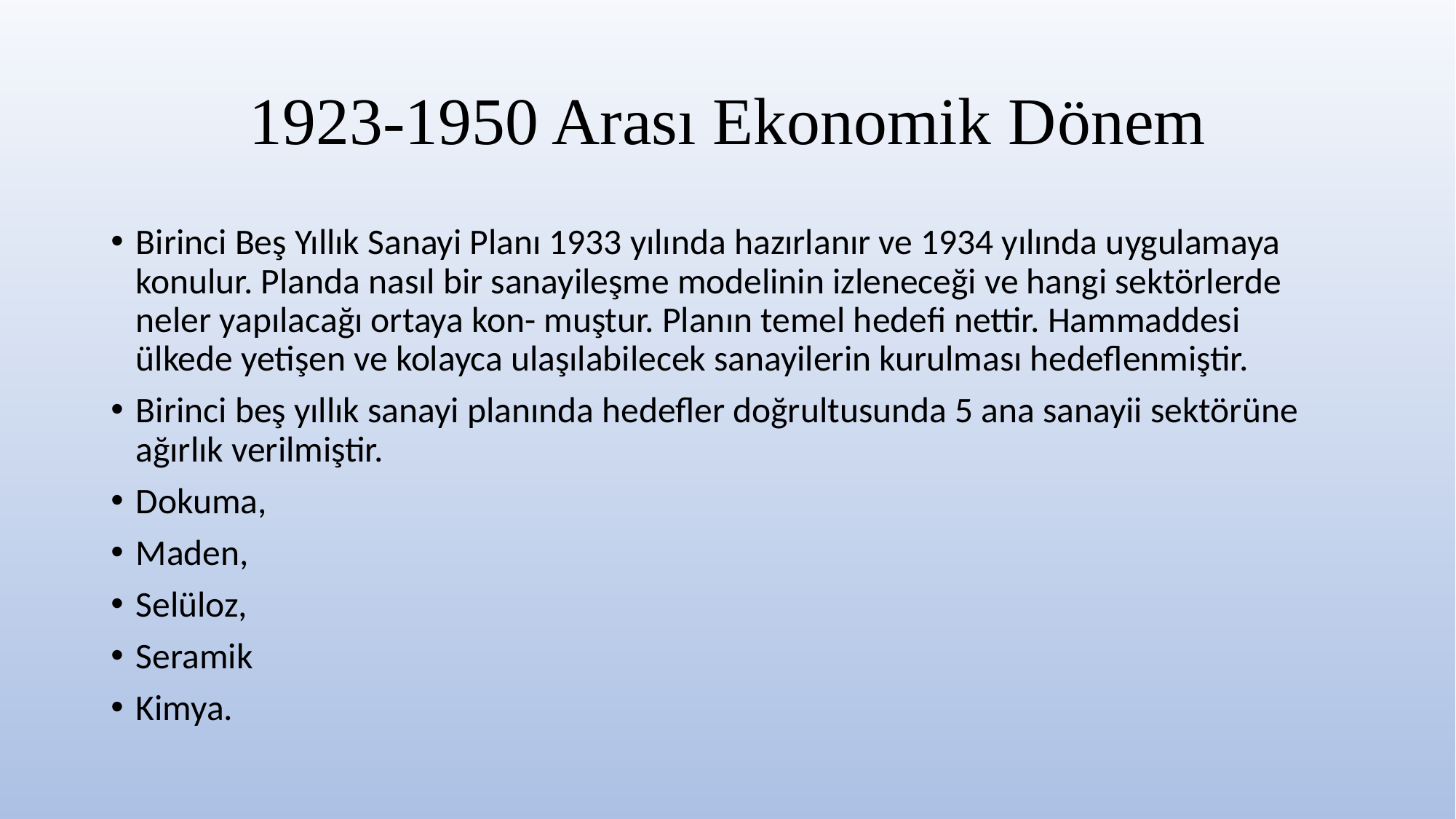

# 1923-1950 Arası Ekonomik Dönem
Birinci Beş Yıllık Sanayi Planı 1933 yılında hazırlanır ve 1934 yılında uygulamaya konulur. Planda nasıl bir sanayileşme modelinin izleneceği ve hangi sektörlerde neler yapılacağı ortaya kon- muştur. Planın temel hedefi nettir. Hammaddesi ülkede yetişen ve kolayca ulaşılabilecek sanayilerin kurulması hedeflenmiştir.
Birinci beş yıllık sanayi planında hedefler doğrultusunda 5 ana sanayii sektörüne ağırlık verilmiştir.
Dokuma,
Maden,
Selüloz,
Seramik
Kimya.